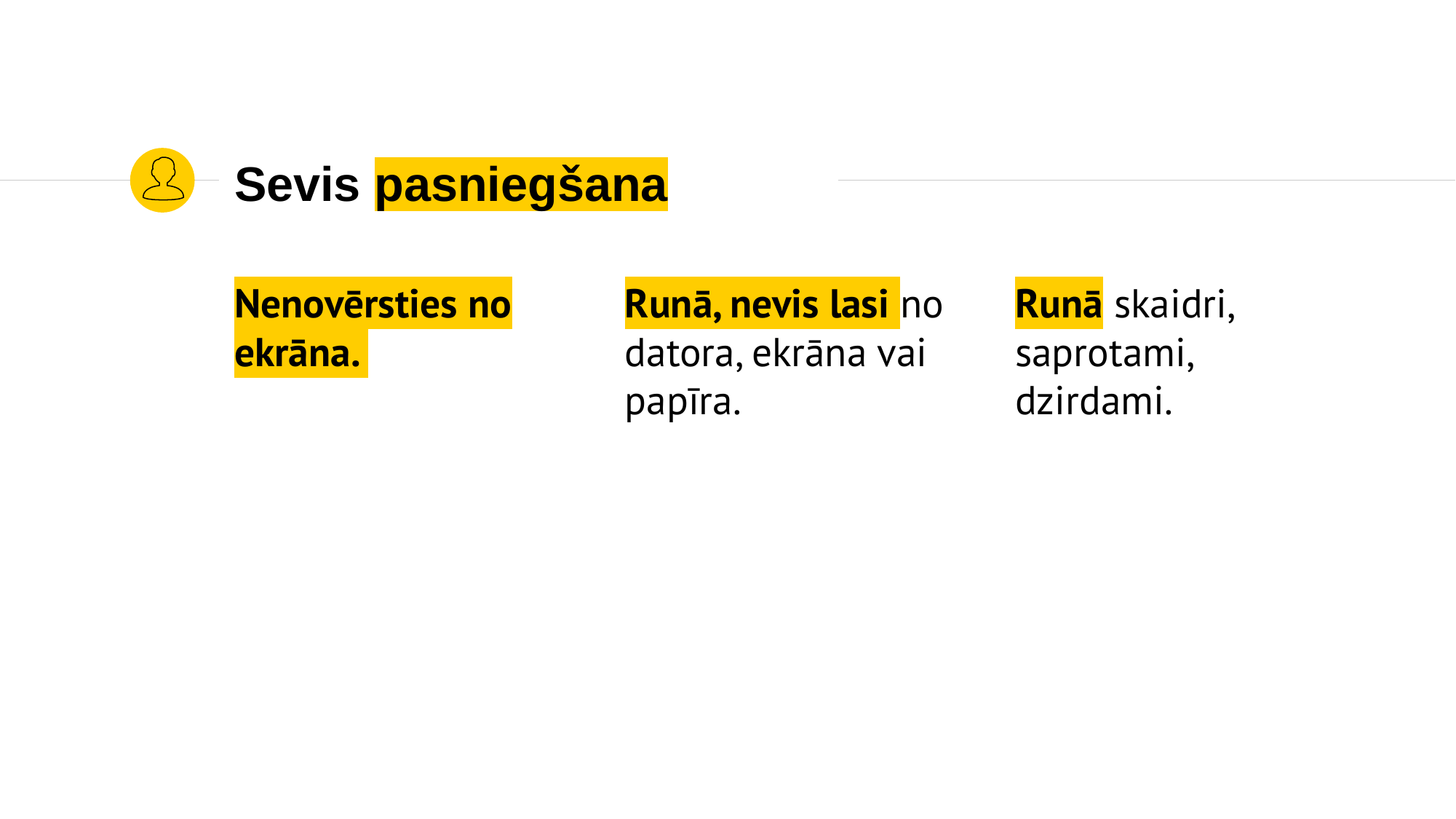

# Sevis pasniegšana

Nenovērsties no ekrāna.
Runā, nevis lasi no datora, ekrāna vai papīra.
Runā skaidri, saprotami, dzirdami.